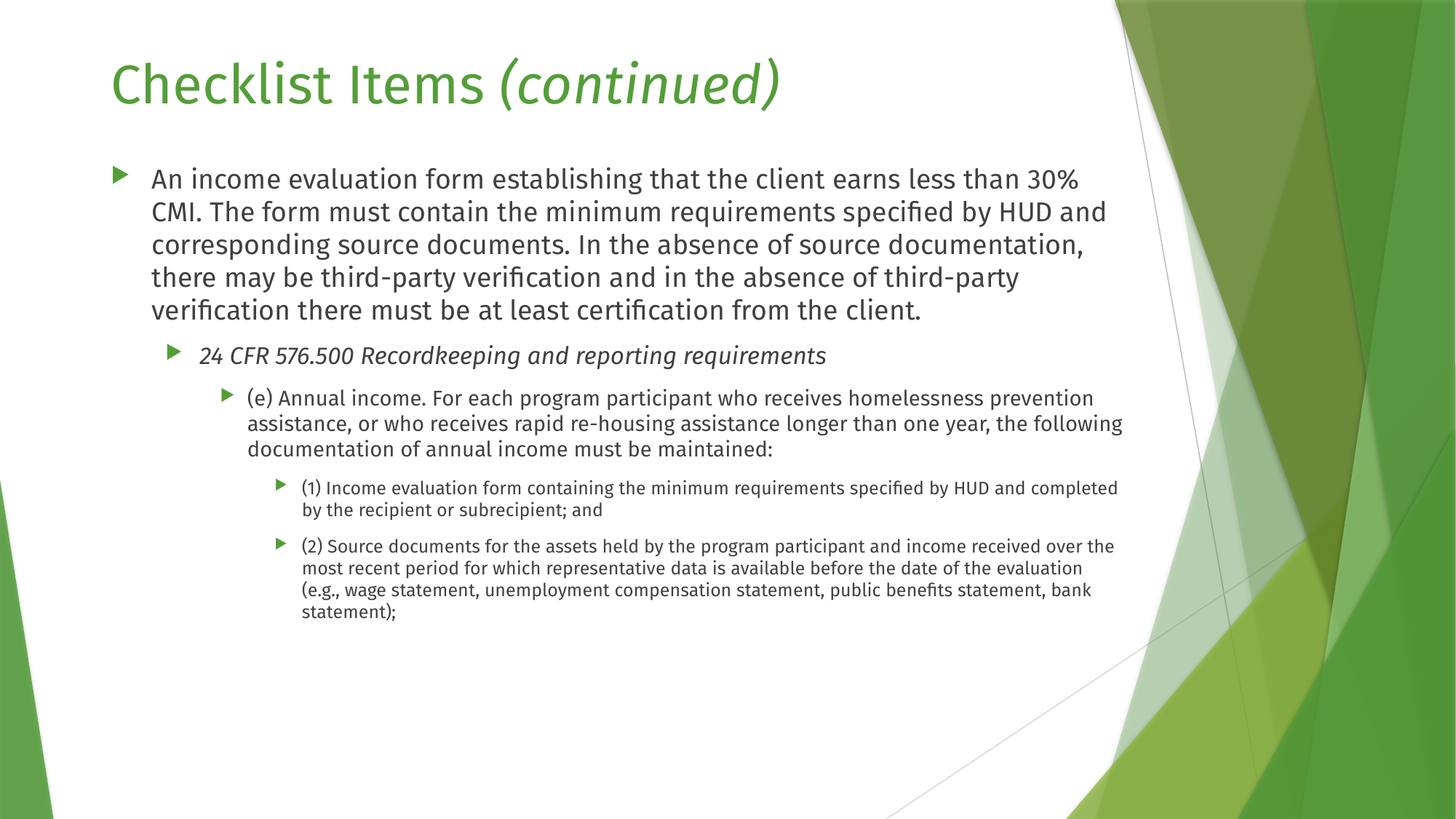

# Checklist Items (continued)
An income evaluation form establishing that the client earns less than 30% CMI. The form must contain the minimum requirements specified by HUD and corresponding source documents. In the absence of source documentation, there may be third-party verification and in the absence of third-party verification there must be at least certification from the client.
24 CFR 576.500 Recordkeeping and reporting requirements
(e) Annual income. For each program participant who receives homelessness prevention assistance, or who receives rapid re-housing assistance longer than one year, the following documentation of annual income must be maintained:
(1) Income evaluation form containing the minimum requirements specified by HUD and completed by the recipient or subrecipient; and
(2) Source documents for the assets held by the program participant and income received over the most recent period for which representative data is available before the date of the evaluation (e.g., wage statement, unemployment compensation statement, public benefits statement, bank statement);